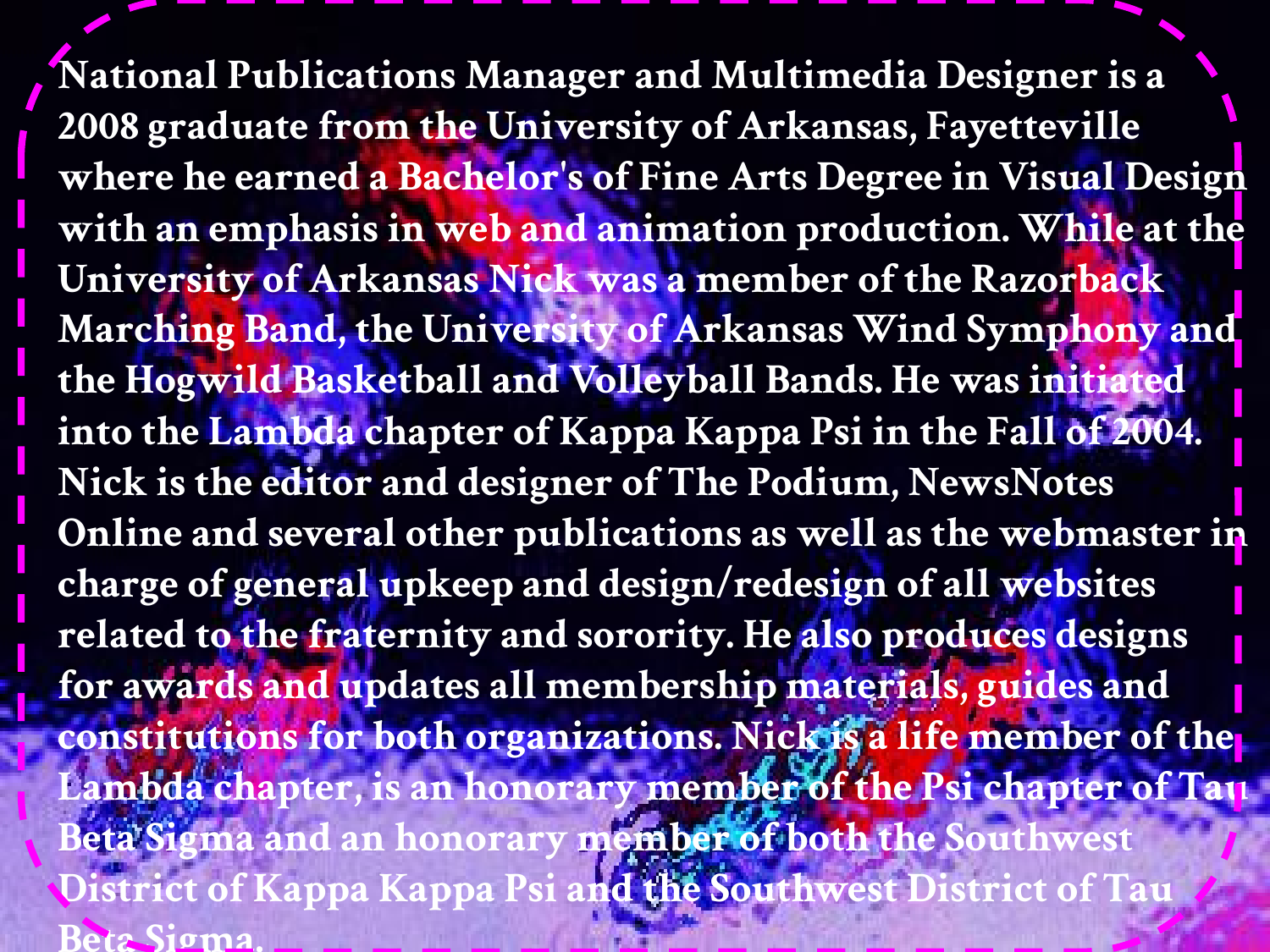

National Publications Manager and Multimedia Designer is a 2008 graduate from the University of Arkansas, Fayetteville where he earned a Bachelor's of Fine Arts Degree in Visual Design with an emphasis in web and animation production. While at the University of Arkansas Nick was a member of the Razorback Marching Band, the University of Arkansas Wind Symphony and the Hogwild Basketball and Volleyball Bands. He was initiated into the Lambda chapter of Kappa Kappa Psi in the Fall of 2004. Nick is the editor and designer of The Podium, NewsNotes Online and several other publications as well as the webmaster in charge of general upkeep and design/redesign of all websites related to the fraternity and sorority. He also produces designs for awards and updates all membership materials, guides and constitutions for both organizations. Nick is a life member of the Lambda chapter, is an honorary member of the Psi chapter of Tau Beta Sigma and an honorary member of both the Southwest District of Kappa Kappa Psi and the Southwest District of Tau Beta Sigma.